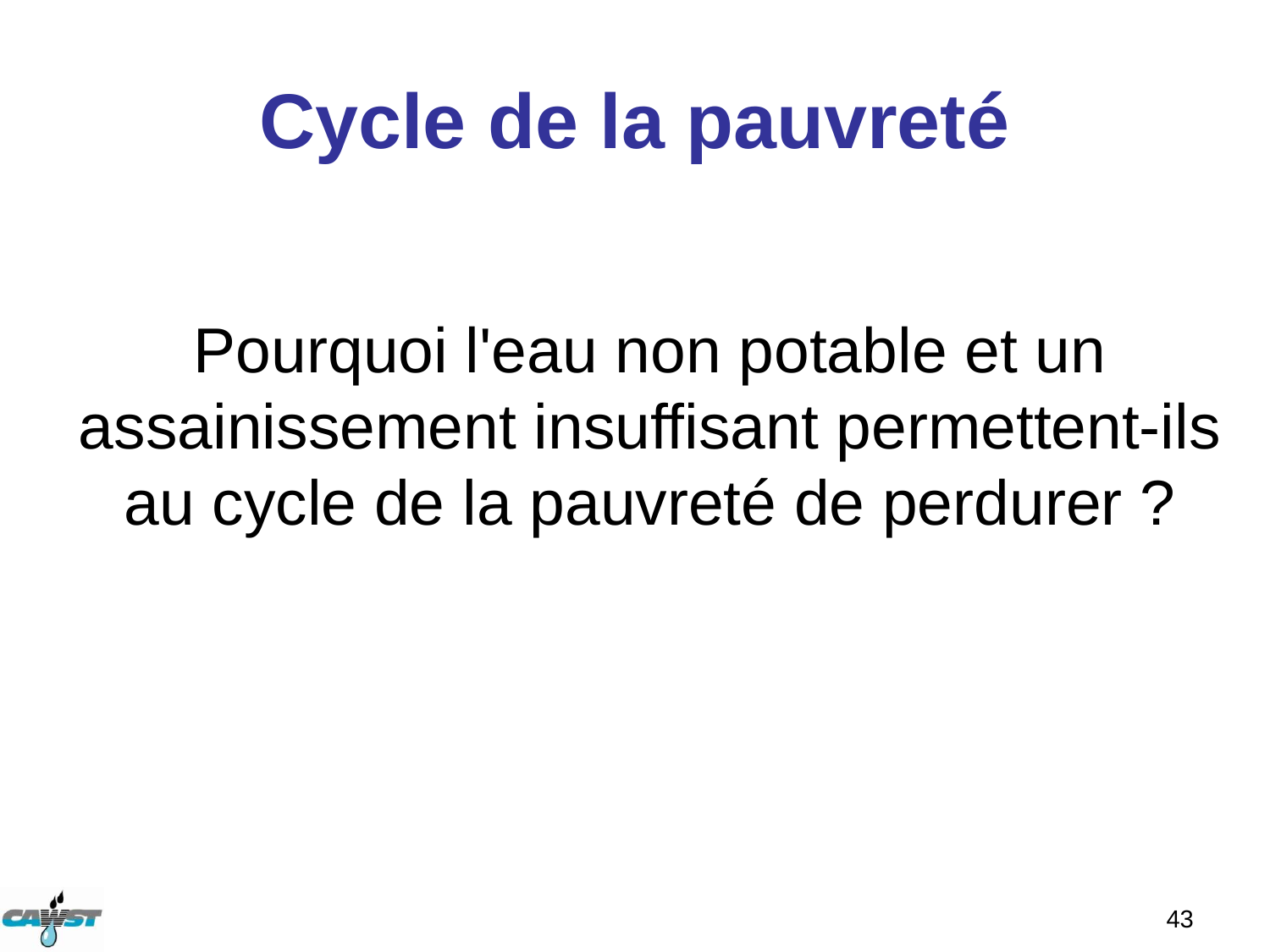

# Cycle de la pauvreté

Pourquoi l'eau non potable et un assainissement insuffisant permettent-ils au cycle de la pauvreté de perdurer ?
43